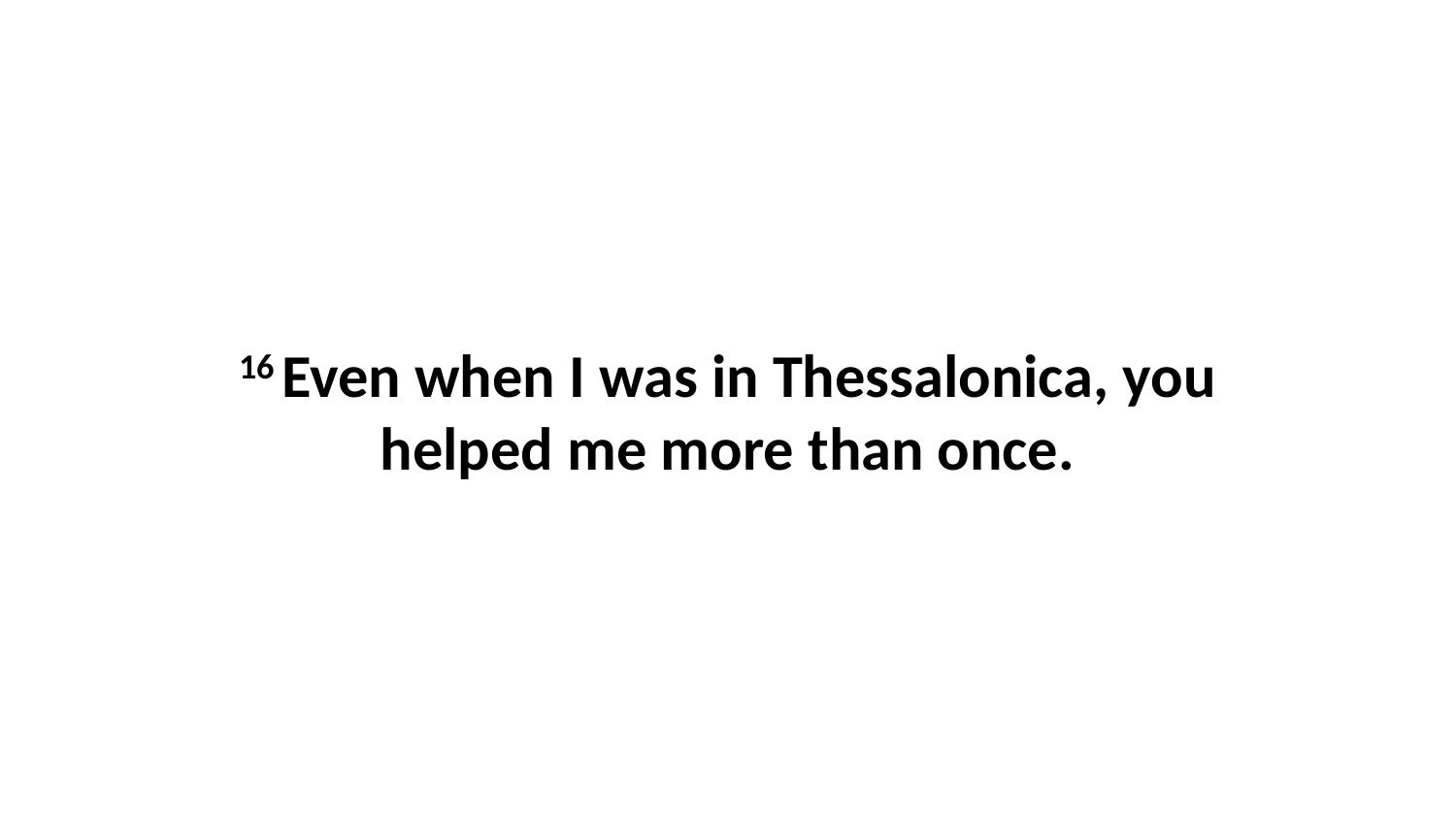

16 Even when I was in Thessalonica, you helped me more than once.